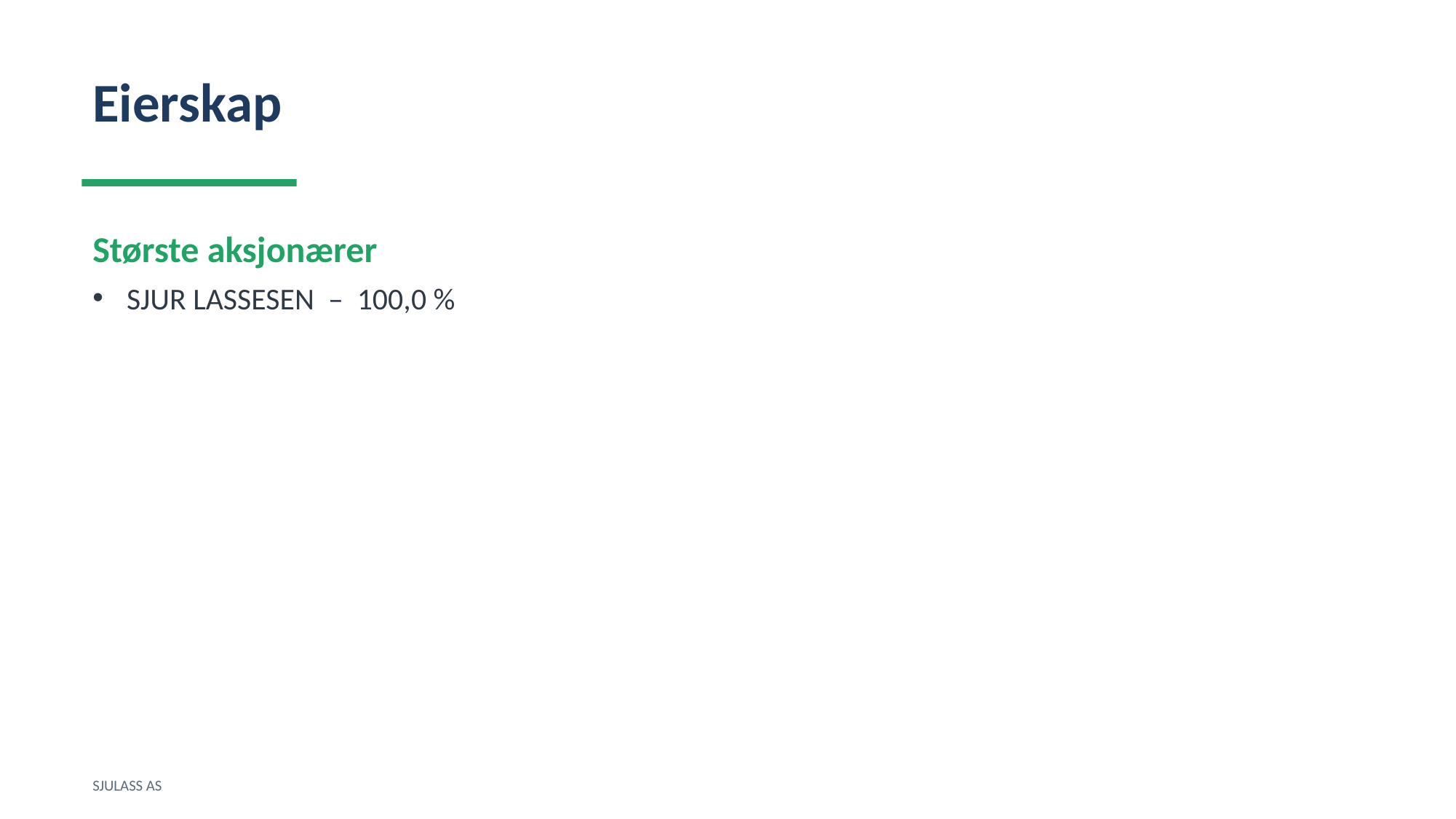

Eierskap

Største aksjonærer
SJUR LASSESEN  –  100,0 %
SJULASS AS